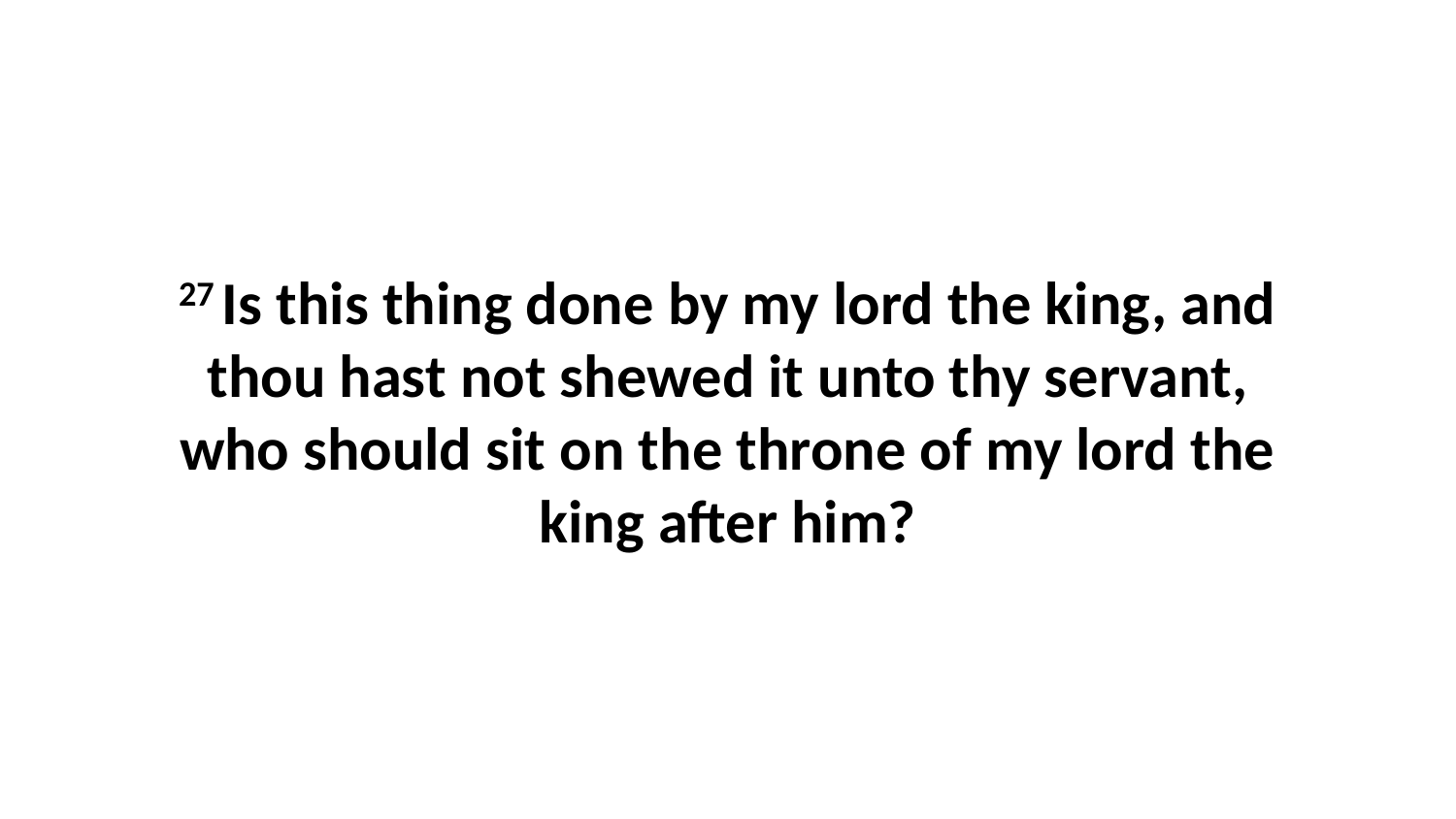

27 Is this thing done by my lord the king, and thou hast not shewed it unto thy servant, who should sit on the throne of my lord the king after him?